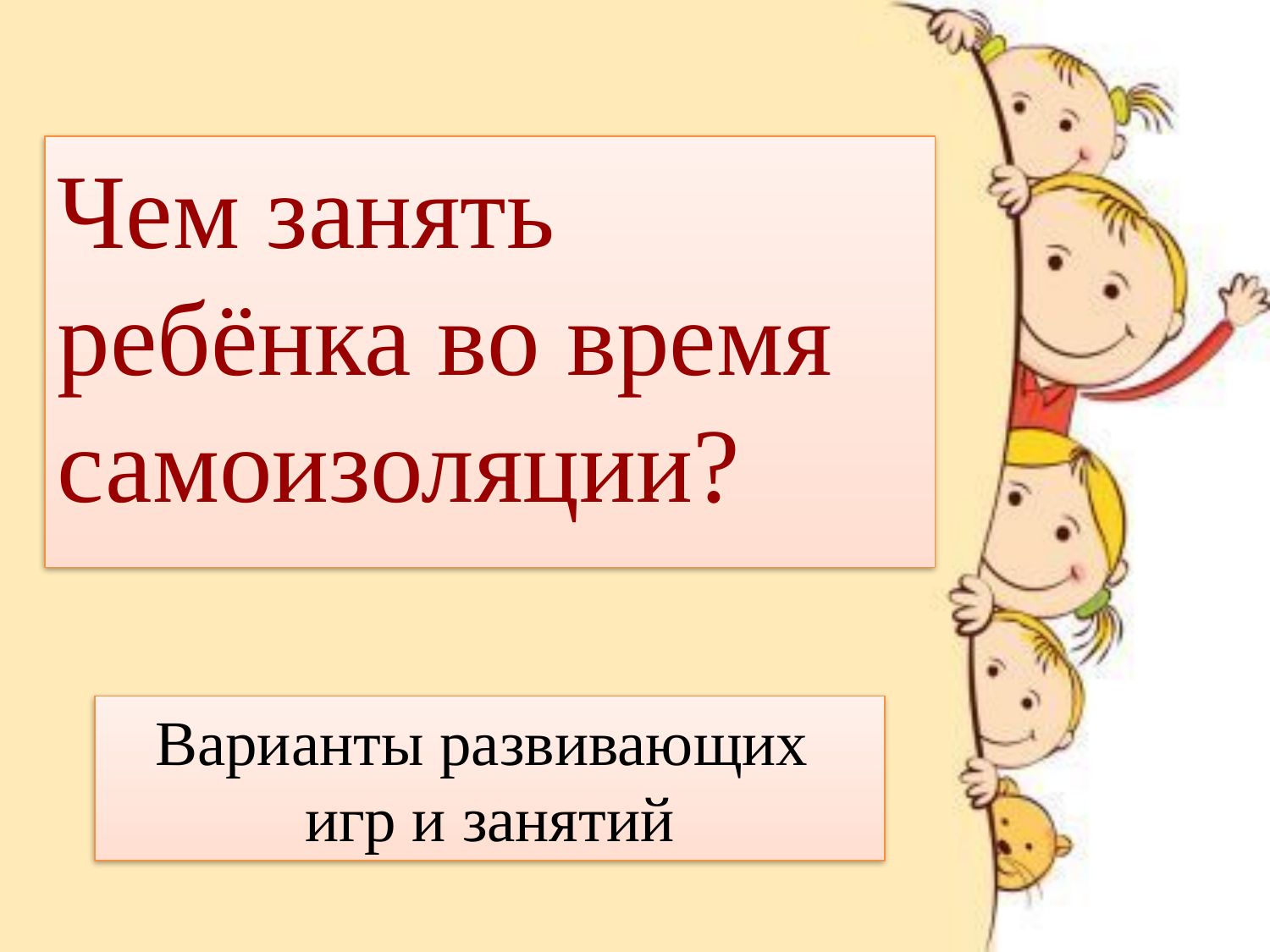

Чем занять ребёнка во время самоизоляции?

Варианты развивающих
игр и занятий